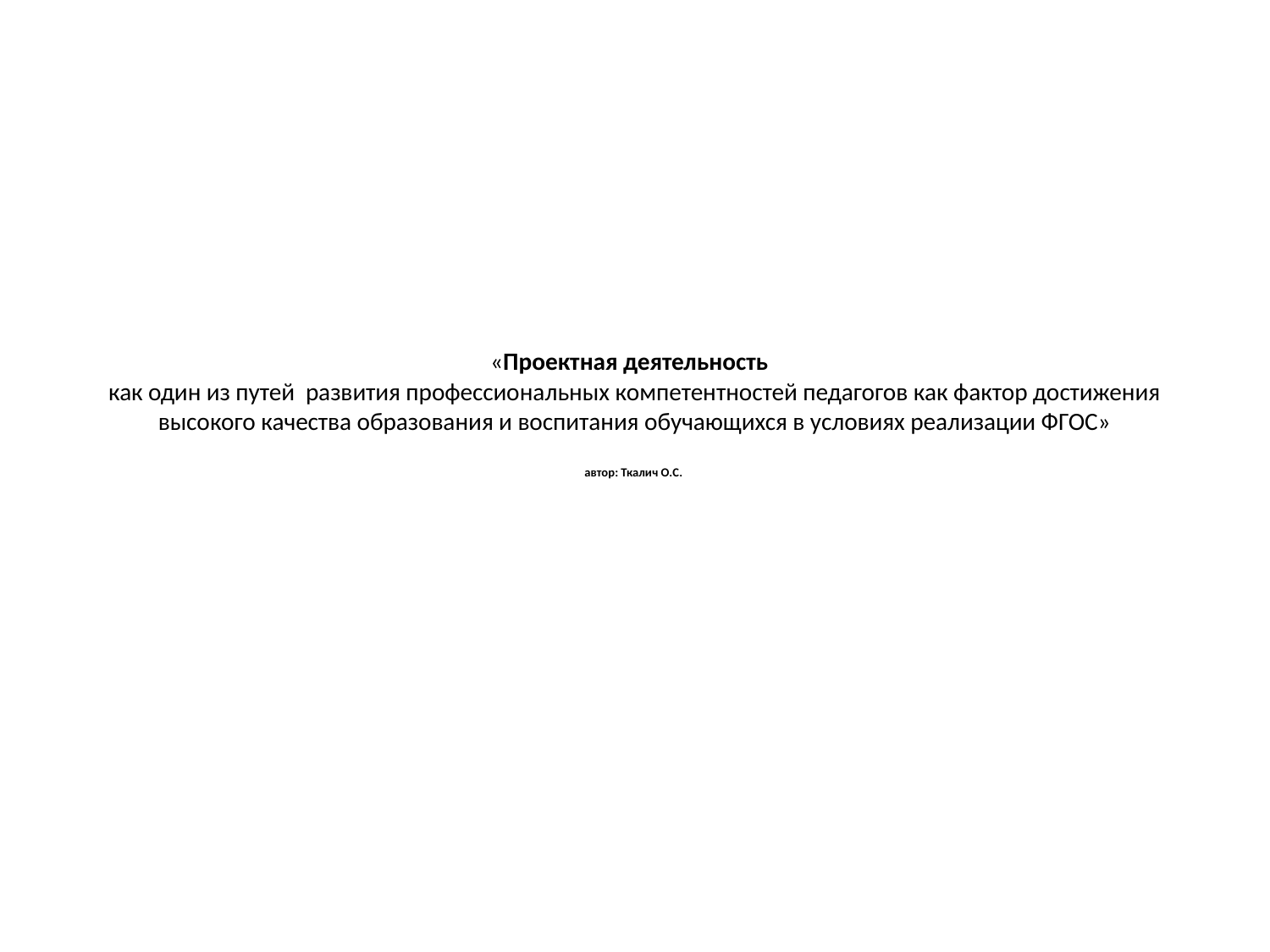

# «Проектная деятельность как один из путей  развития профессиональных компетентностей педагогов как фактор достижения высокого качества образования и воспитания обучающихся в условиях реализации ФГОС» автор: Ткалич О.С.